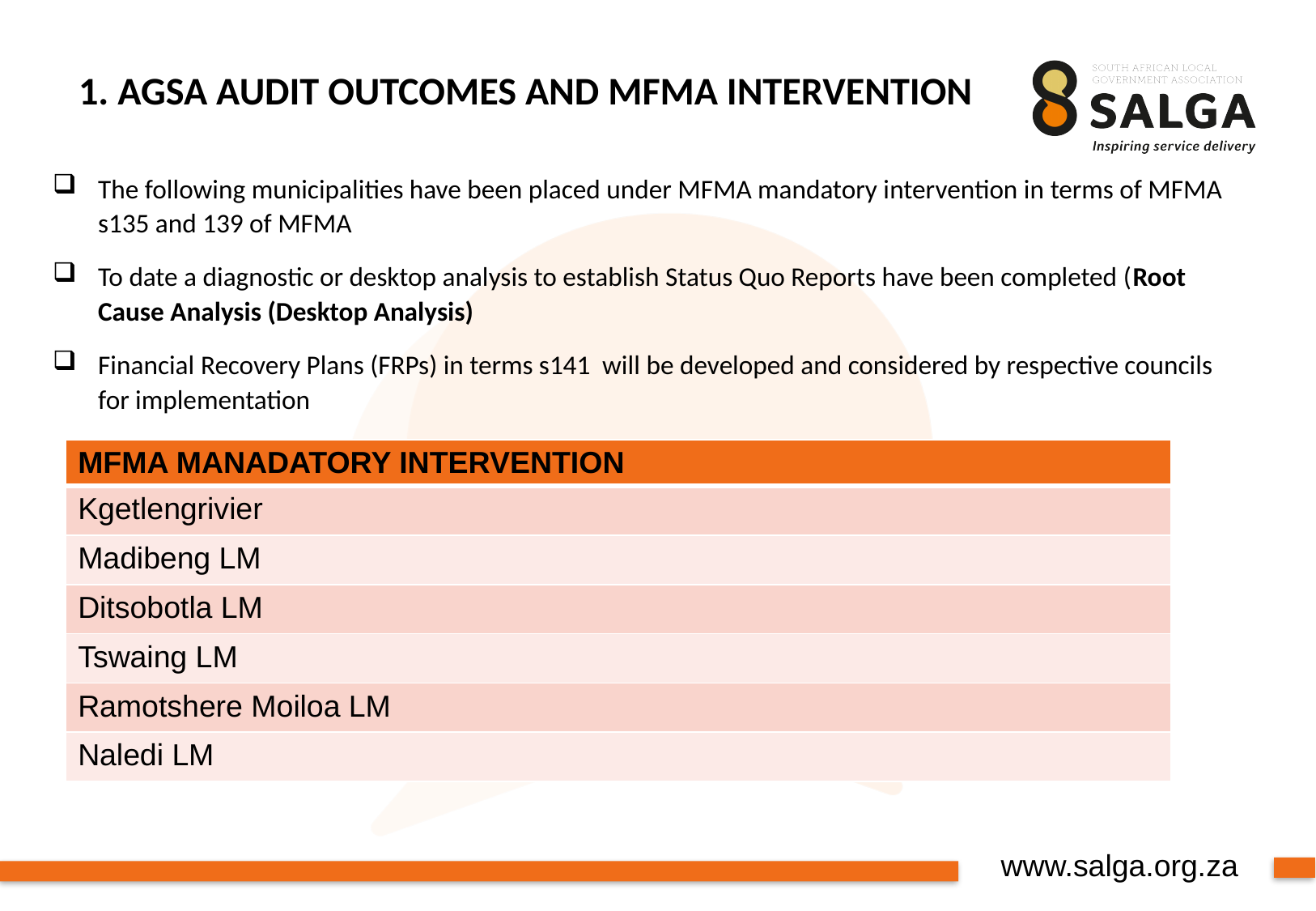

# 1. AGSA AUDIT OUTCOMES AND MFMA INTERVENTION
The following municipalities have been placed under MFMA mandatory intervention in terms of MFMA s135 and 139 of MFMA
To date a diagnostic or desktop analysis to establish Status Quo Reports have been completed (Root Cause Analysis (Desktop Analysis)
Financial Recovery Plans (FRPs) in terms s141  will be developed and considered by respective councils for implementation

| MFMA MANADATORY INTERVENTION |
| --- |
| Kgetlengrivier |
| Madibeng LM |
| Ditsobotla LM |
| Tswaing LM |
| Ramotshere Moiloa LM |
| Naledi LM |